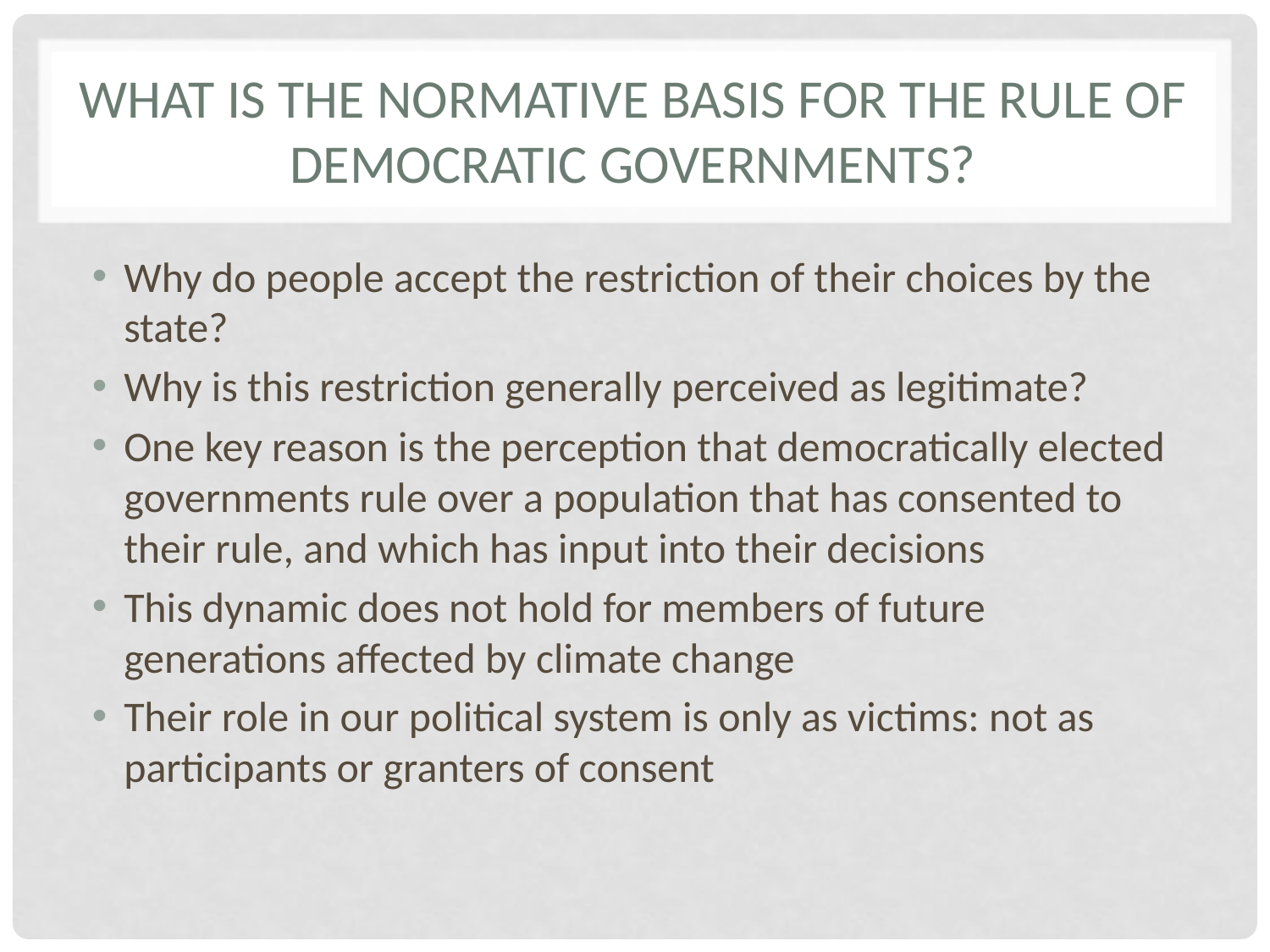

# What is the normative basis for the rule of democratic governments?
Why do people accept the restriction of their choices by the state?
Why is this restriction generally perceived as legitimate?
One key reason is the perception that democratically elected governments rule over a population that has consented to their rule, and which has input into their decisions
This dynamic does not hold for members of future generations affected by climate change
Their role in our political system is only as victims: not as participants or granters of consent